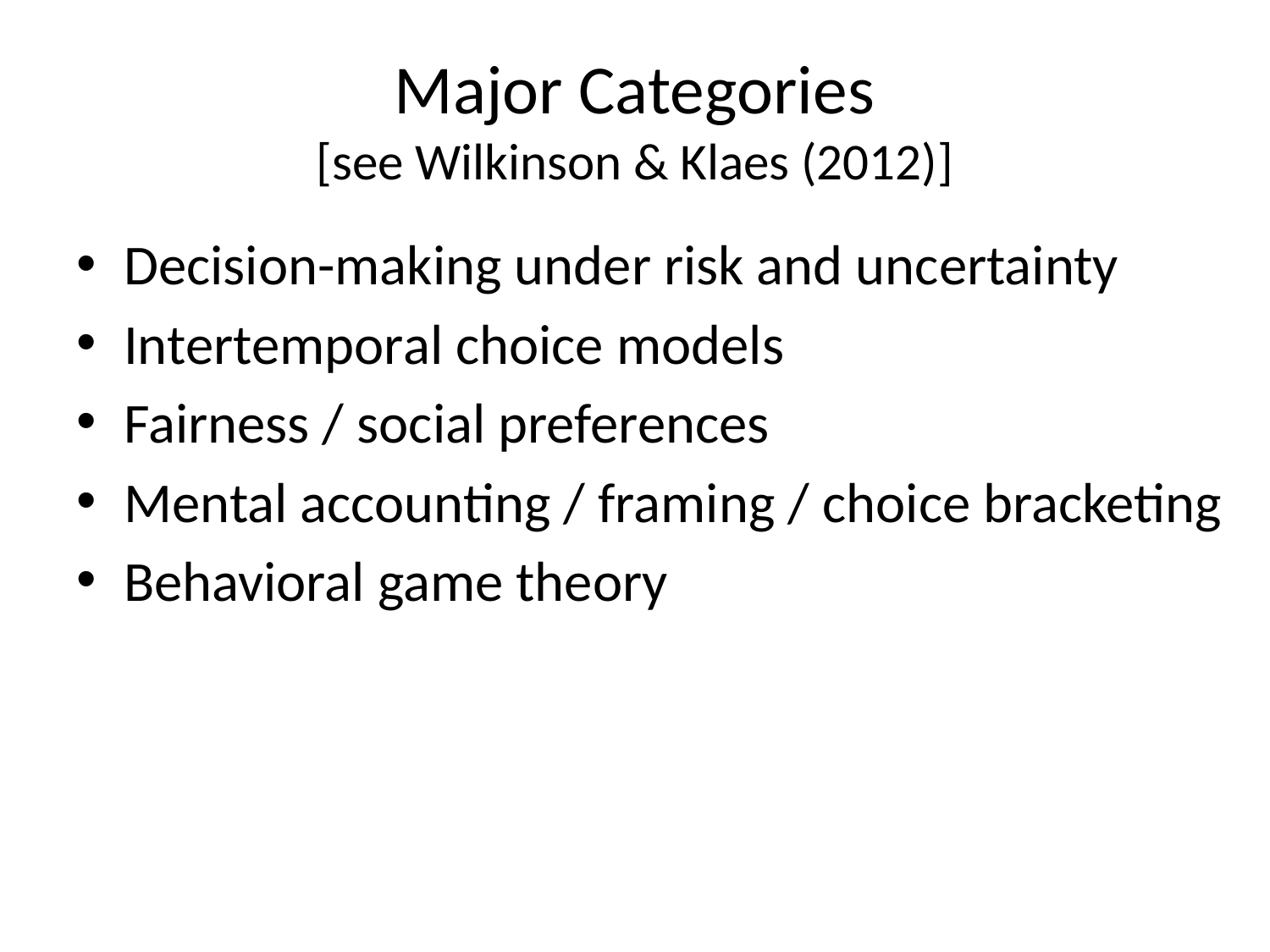

# Major Categories [see Wilkinson & Klaes (2012)]
Decision-making under risk and uncertainty
Intertemporal choice models
Fairness / social preferences
Mental accounting / framing / choice bracketing
Behavioral game theory